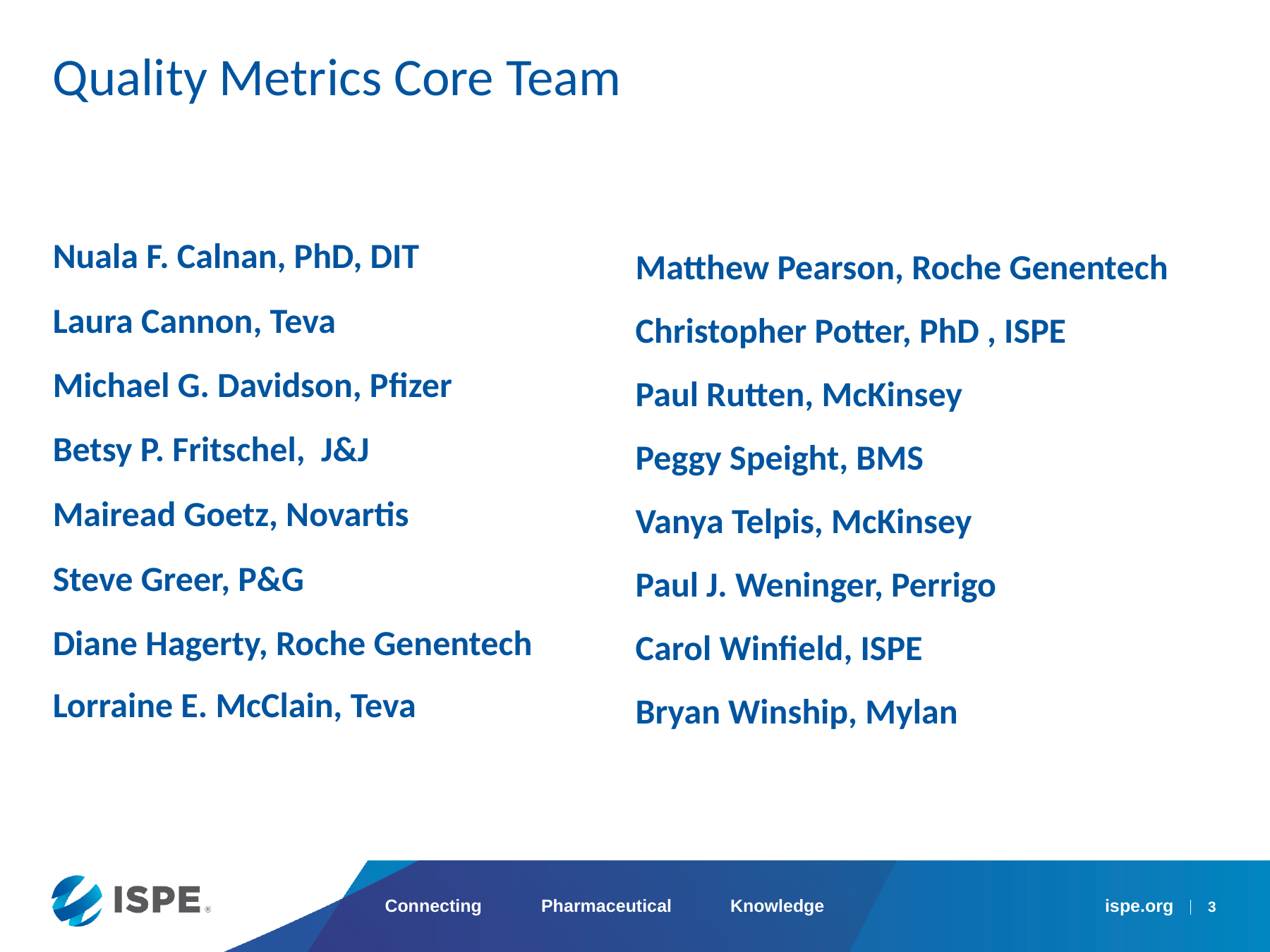

Quality Metrics Core Team

Matthew Pearson, Roche Genentech
Christopher Potter, PhD , ISPE
Paul Rutten, McKinsey
Peggy Speight, BMS
Vanya Telpis, McKinsey
Paul J. Weninger, Perrigo
Carol Winfield, ISPE
Bryan Winship, Mylan
Nuala F. Calnan, PhD, DIT
Laura Cannon, Teva
Michael G. Davidson, Pfizer
Betsy P. Fritschel,  J&J
Mairead Goetz, Novartis
Steve Greer, P&G
Diane Hagerty, Roche Genentech
Lorraine E. McClain, Teva

3